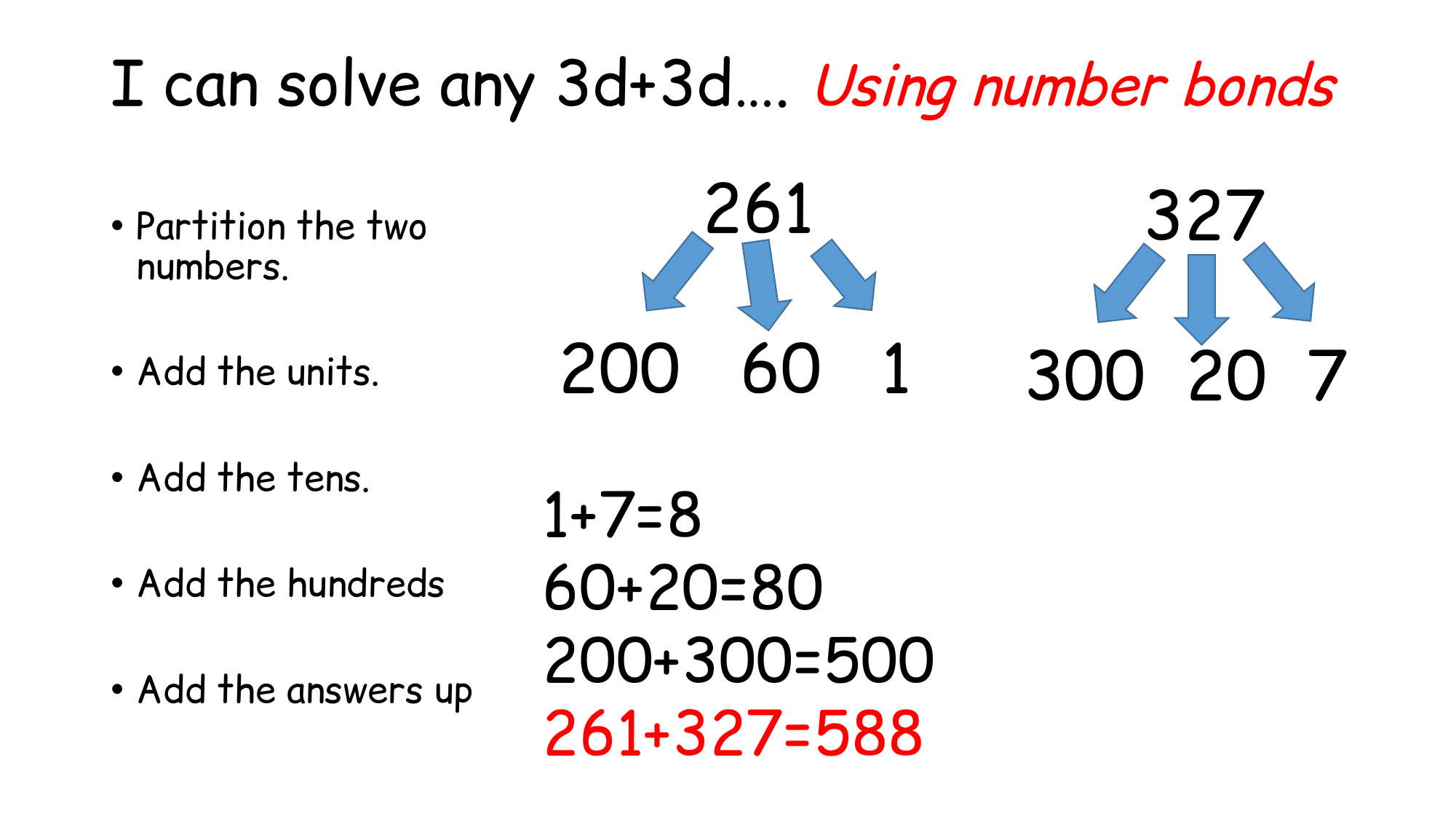

# I can solve any 3d+3d…. Using number bonds
261

  200   60   1

327

300  20  7
Partition the two  numbers.

Add the units.

Add the tens.

Add the hundreds

Add the answers up

1+7=8
60+20=80
200+300=500
261+327=588